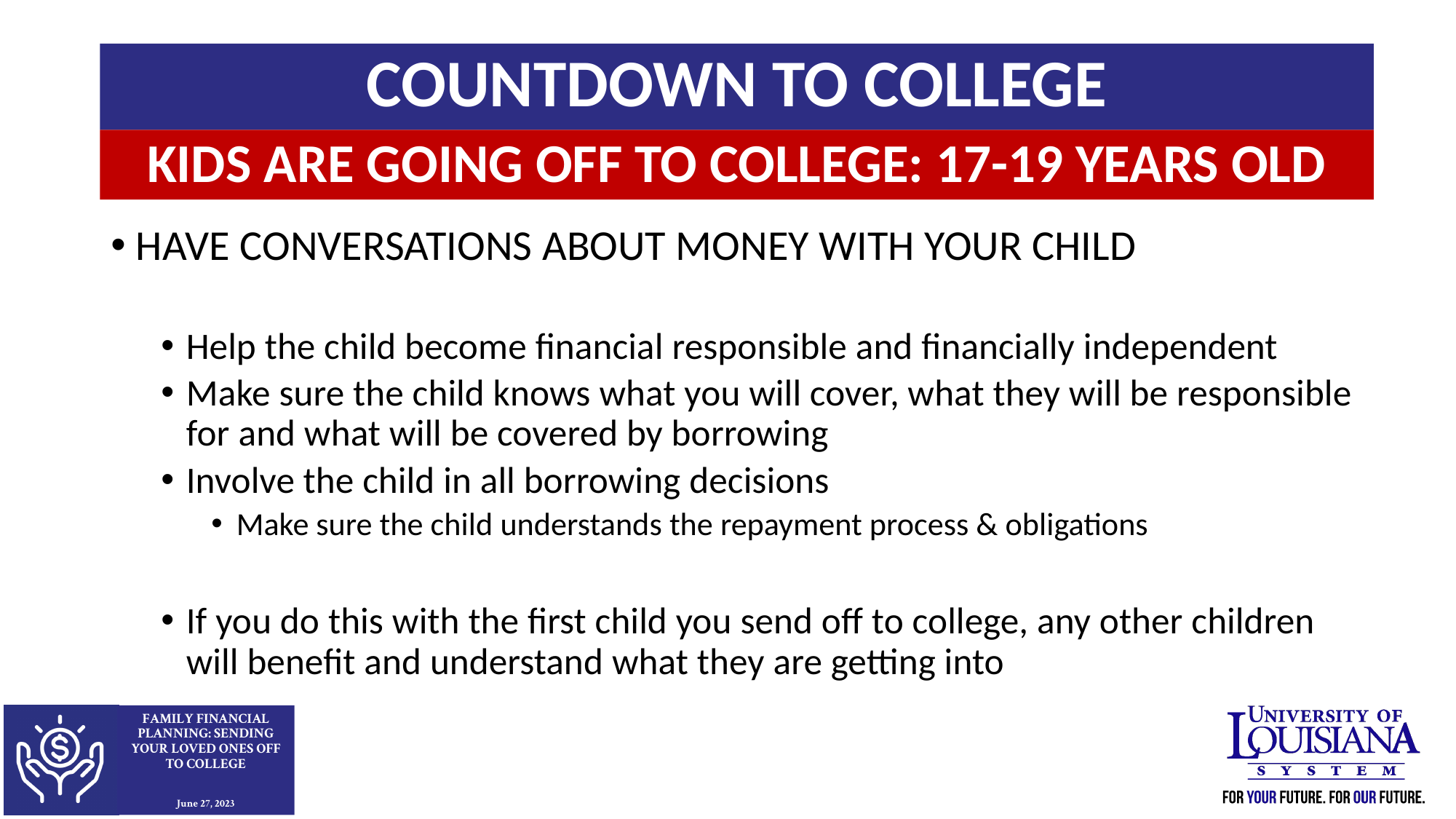

Countdown to College
Kids Are Going Off to College: 17-19 Years Old
HAVE CONVERSATIONS ABOUT MONEY WITH YOUR CHILD
Help the child become financial responsible and financially independent
Make sure the child knows what you will cover, what they will be responsible for and what will be covered by borrowing
Involve the child in all borrowing decisions
Make sure the child understands the repayment process & obligations

If you do this with the first child you send off to college, any other children will benefit and understand what they are getting into